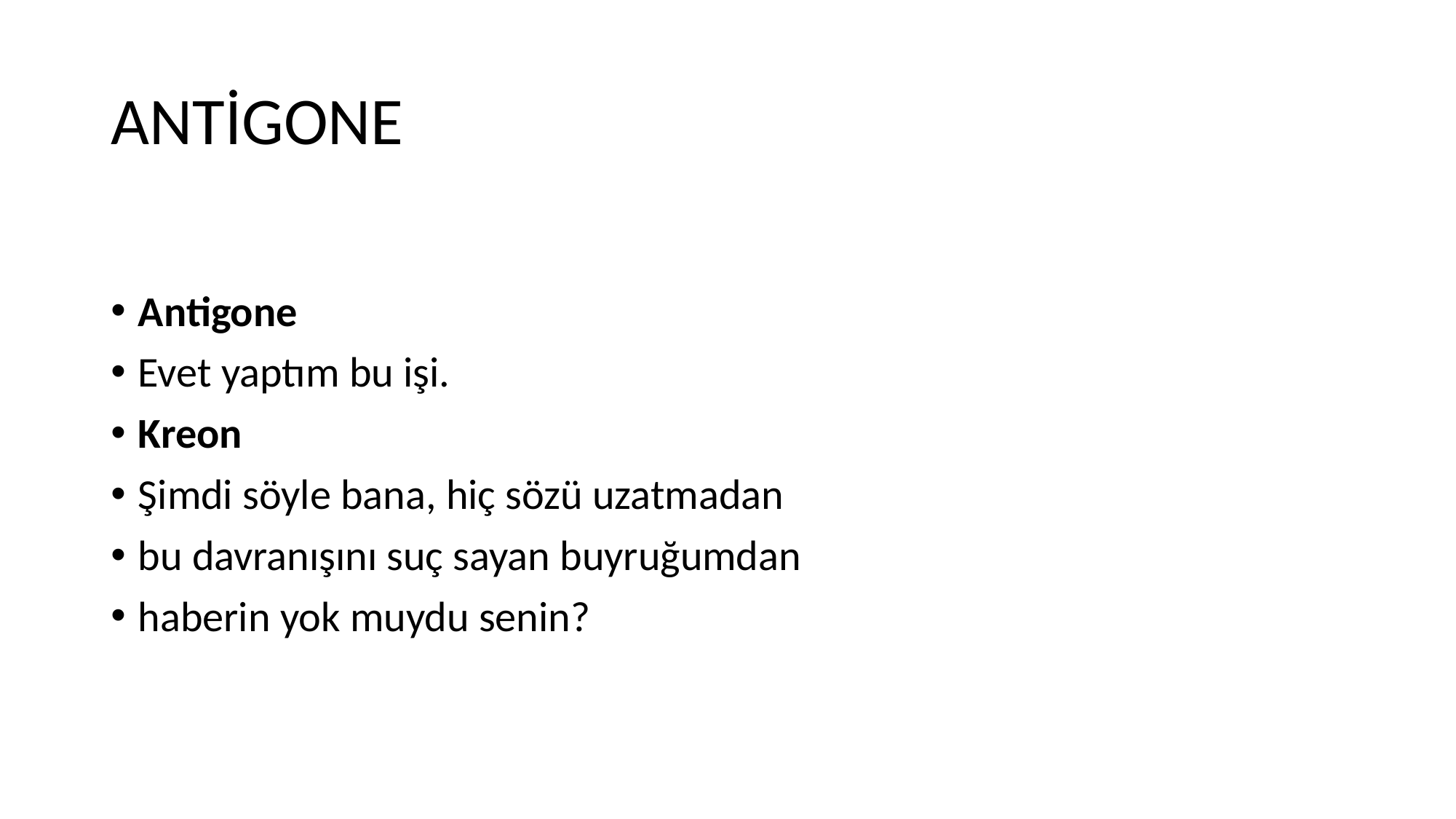

# ANTİGONE

Antigone
Evet yaptım bu işi.
Kreon
Şimdi söyle bana, hiç sözü uzatmadan
bu davranışını suç sayan buyruğumdan
haberin yok muydu senin?